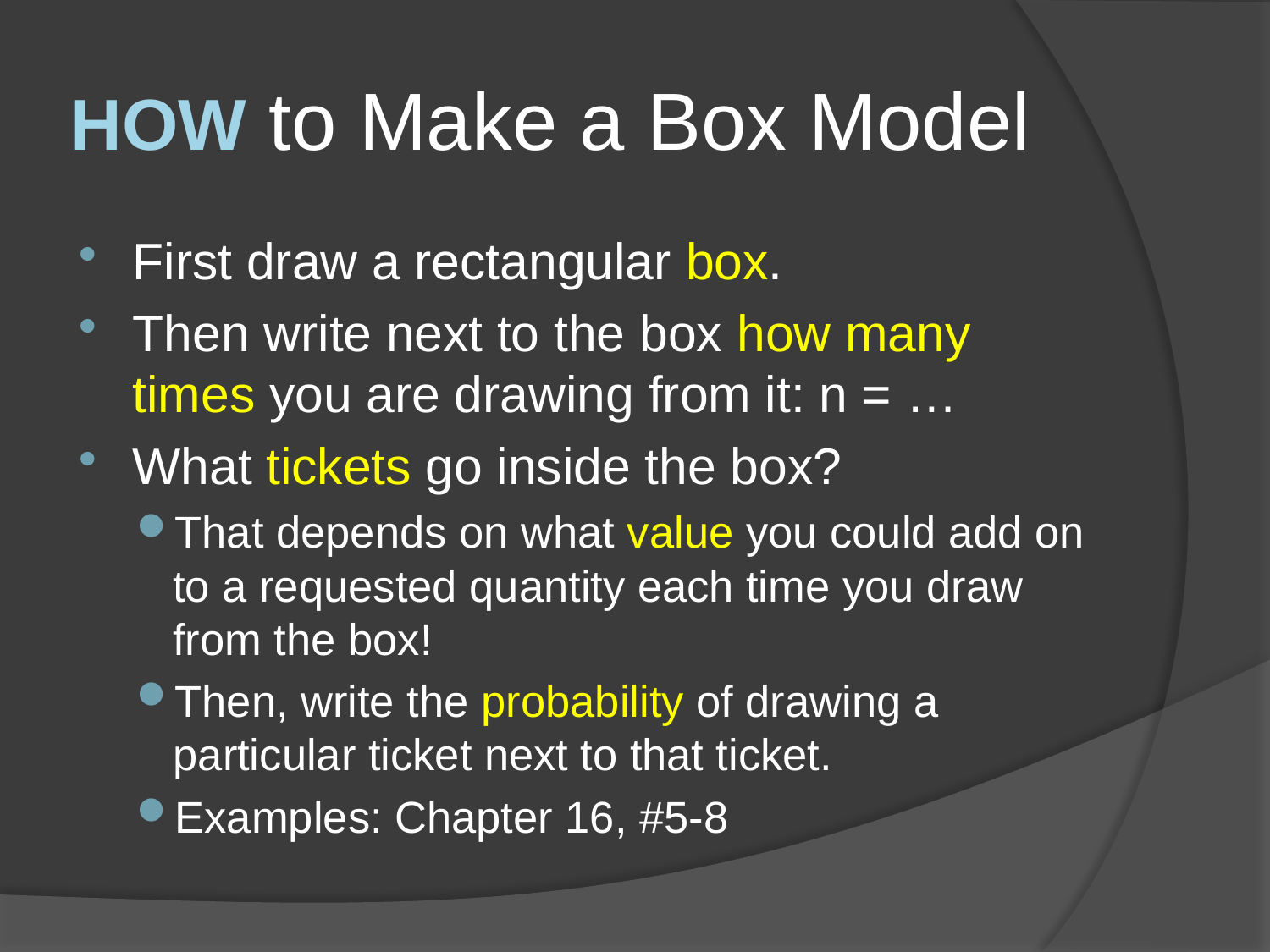

# How to Make a Box Model
First draw a rectangular box.
Then write next to the box how many times you are drawing from it: n = …
What tickets go inside the box?
That depends on what value you could add on to a requested quantity each time you draw from the box!
Then, write the probability of drawing a particular ticket next to that ticket.
Examples: Chapter 16, #5-8